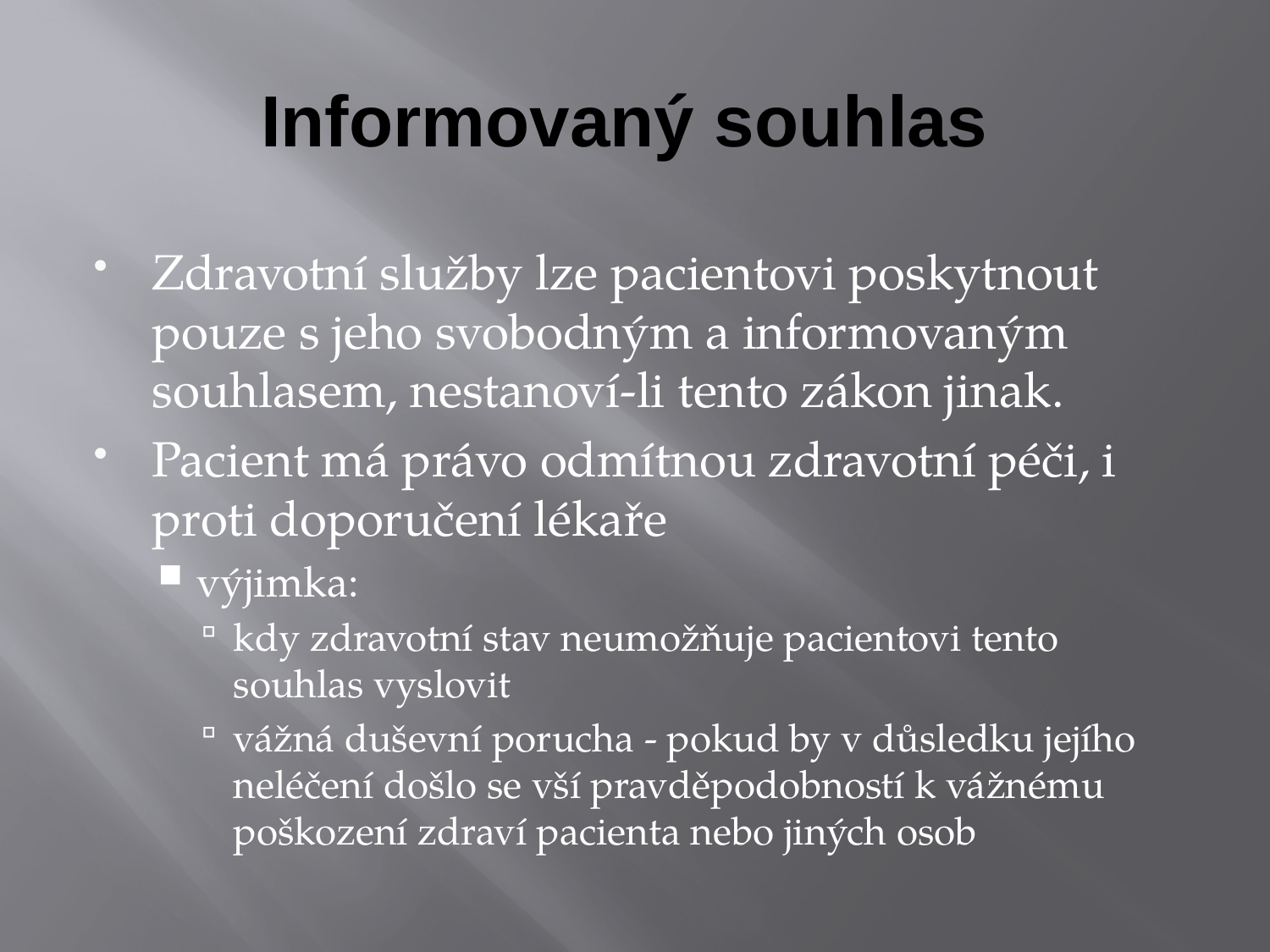

# Informovaný souhlas

Zdravotní služby lze pacientovi poskytnout pouze s jeho svobodným a informovaným souhlasem, nestanoví-li tento zákon jinak.
Pacient má právo odmítnou zdravotní péči, i proti doporučení lékaře
výjimka:
kdy zdravotní stav neumožňuje pacientovi tento souhlas vyslovit
vážná duševní porucha - pokud by v důsledku jejího neléčení došlo se vší pravděpodobností k vážnému poškození zdraví pacienta nebo jiných osob